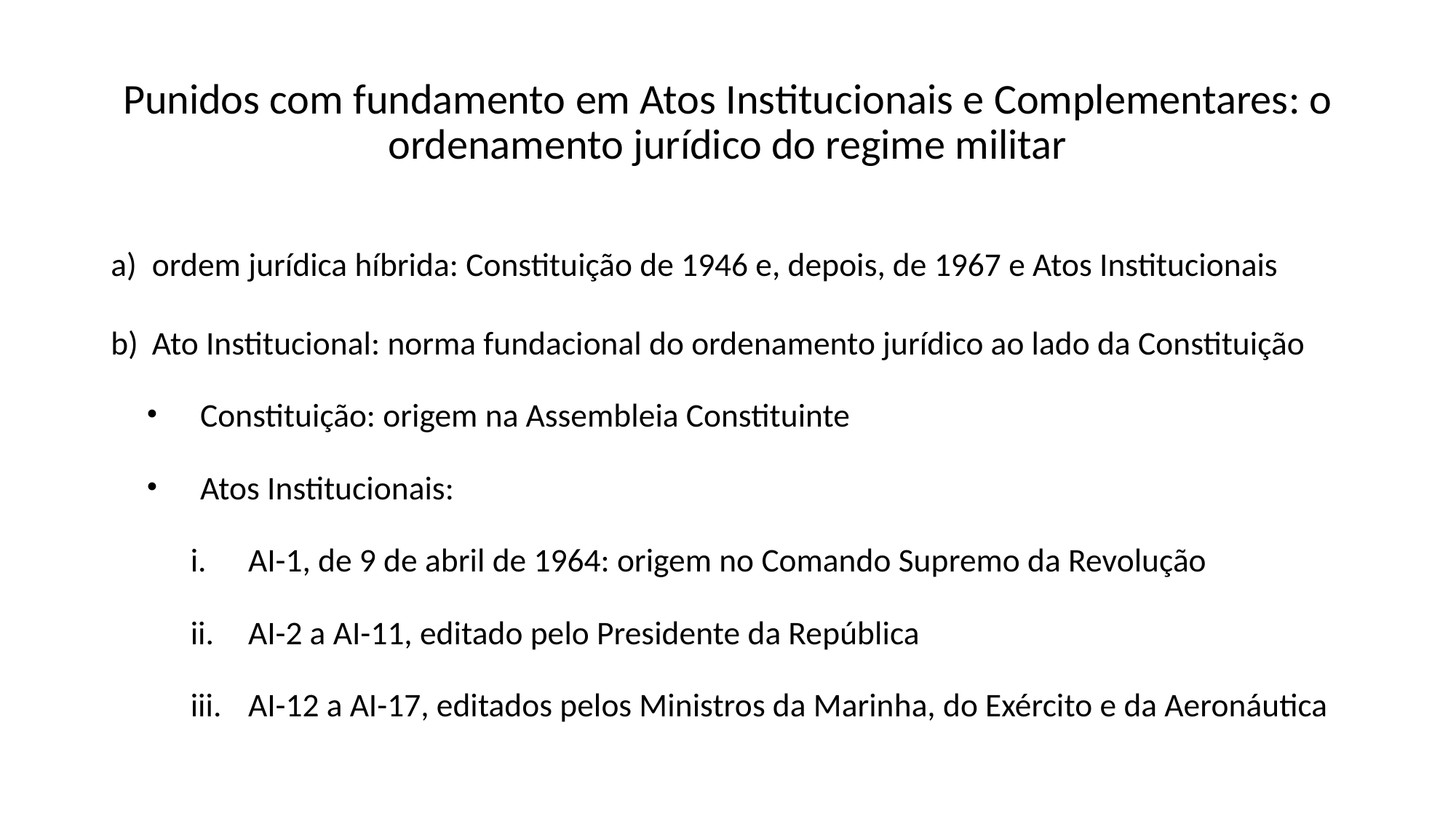

# Punidos com fundamento em Atos Institucionais e Complementares: o ordenamento jurídico do regime militar
ordem jurídica híbrida: Constituição de 1946 e, depois, de 1967 e Atos Institucionais
Ato Institucional: norma fundacional do ordenamento jurídico ao lado da Constituição
Constituição: origem na Assembleia Constituinte
Atos Institucionais:
AI-1, de 9 de abril de 1964: origem no Comando Supremo da Revolução
AI-2 a AI-11, editado pelo Presidente da República
AI-12 a AI-17, editados pelos Ministros da Marinha, do Exército e da Aeronáutica